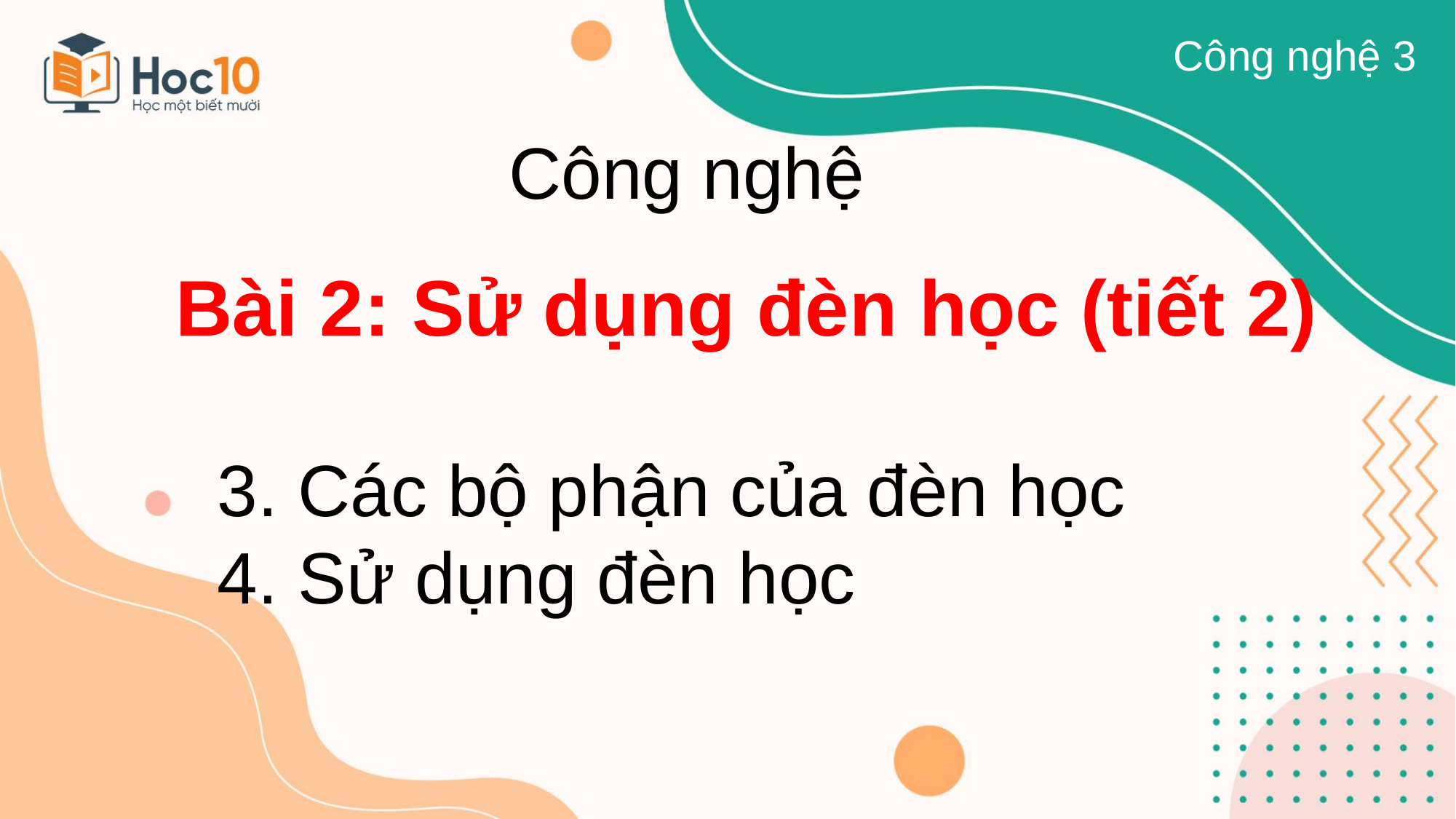

Công nghệ 3
Công nghệ
Bài 2: Sử dụng đèn học (tiết 2)
3. Các bộ phận của đèn học
4. Sử dụng đèn học